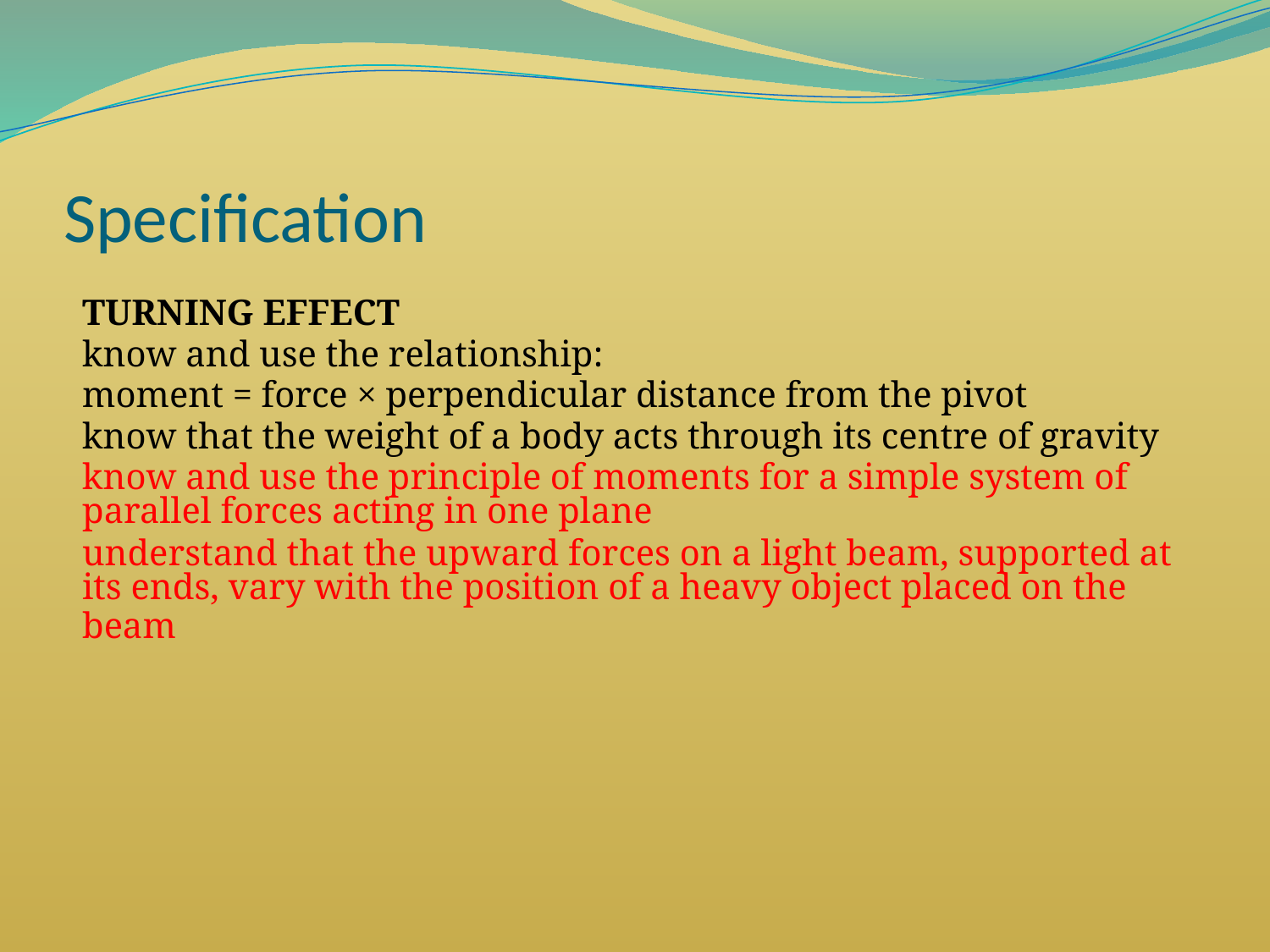

# Specification
TURNING EFFECT
know and use the relationship:
moment = force × perpendicular distance from the pivot
know that the weight of a body acts through its centre of gravity
know and use the principle of moments for a simple system of parallel forces acting in one plane
understand that the upward forces on a light beam, supported at its ends, vary with the position of a heavy object placed on the beam